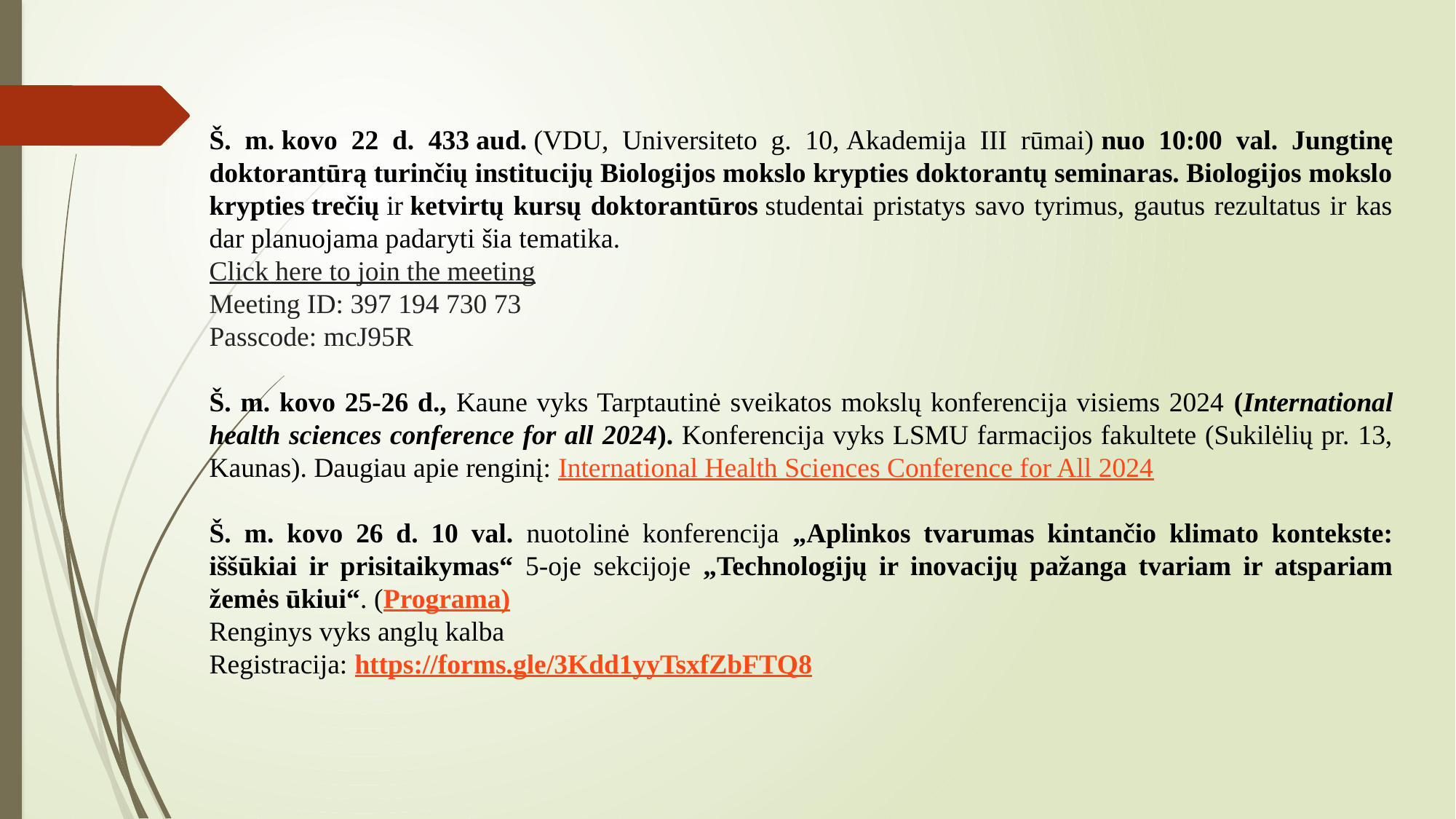

Š. m. kovo 22 d.  433 aud. (VDU, Universiteto g. 10, Akademija III rūmai) nuo 10:00 val. Jungtinę doktorantūrą turinčių institucijų Biologijos mokslo krypties doktorantų seminaras. Biologijos mokslo krypties trečių ir ketvirtų kursų doktorantūros studentai pristatys savo tyrimus, gautus rezultatus ir kas dar planuojama padaryti šia tematika.
Click here to join the meeting
Meeting ID: 397 194 730 73
Passcode: mcJ95R

Š. m. kovo 25-26 d., Kaune vyks Tarptautinė sveikatos mokslų konferencija visiems 2024 (International health sciences conference for all 2024). Konferencija vyks LSMU farmacijos fakultete (Sukilėlių pr. 13, Kaunas). Daugiau apie renginį: International Health Sciences Conference for All 2024

Š. m. kovo 26 d. 10 val. nuotolinė konferencija „Aplinkos tvarumas kintančio klimato kontekste: iššūkiai ir prisitaikymas“ 5-oje sekcijoje „Technologijų ir inovacijų pažanga tvariam ir atspariam žemės ūkiui“. (Programa)
Renginys vyks anglų kalba
Registracija: https://forms.gle/3Kdd1yyTsxfZbFTQ8